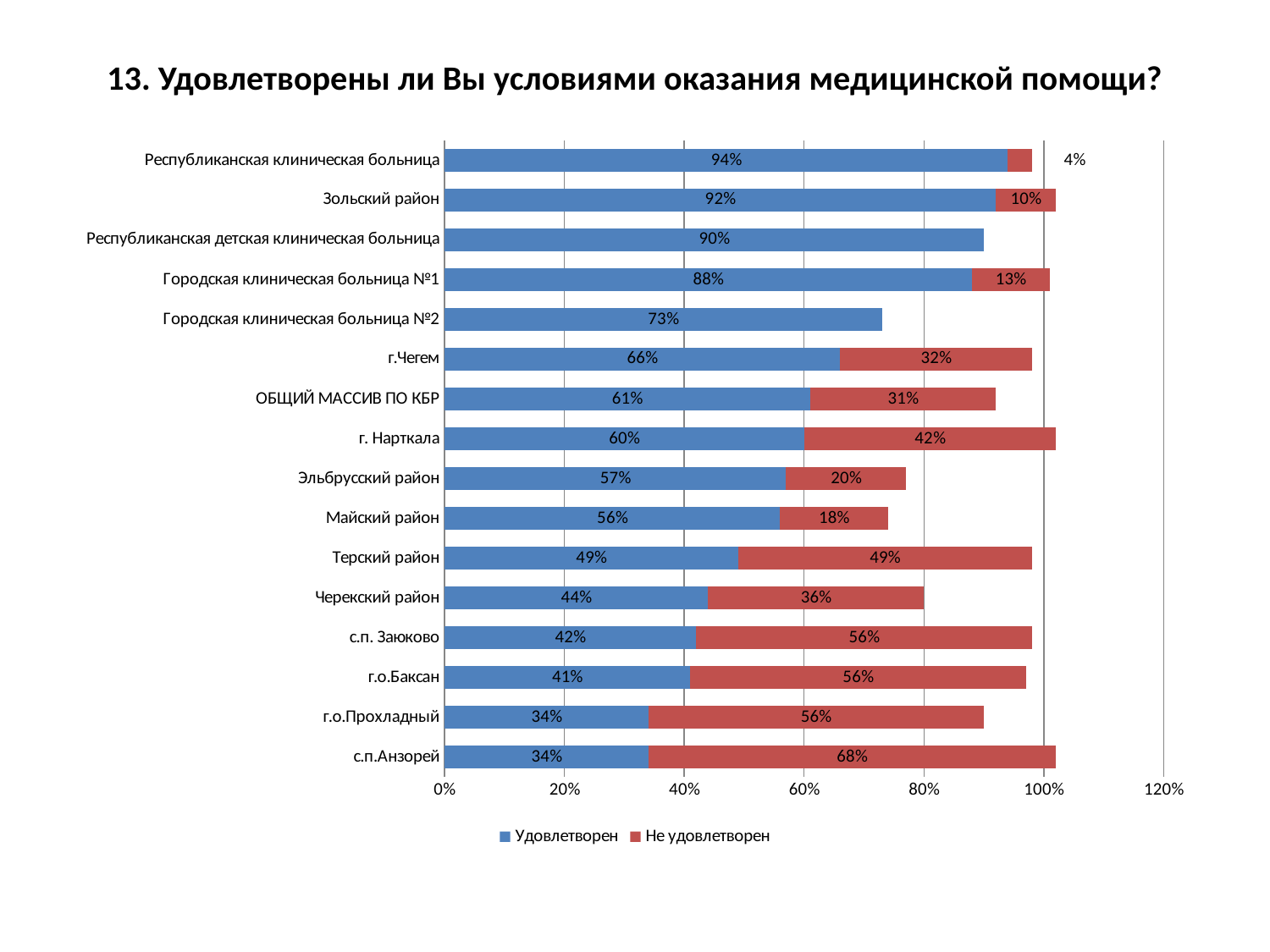

# 13. Удовлетворены ли Вы условиями оказания медицинской помощи?

### Chart

| Category | Удовлетворен | Не удовлетворен |
|---|---|---|
| с.п.Анзорей | 0.34 | 0.68 |
| г.о.Прохладный | 0.34 | 0.56 |
| г.о.Баксан | 0.4100000000000003 | 0.56 |
| с.п. Заюково | 0.4200000000000003 | 0.56 |
| Черекский район | 0.44 | 0.3600000000000003 |
| Терский район | 0.4900000000000003 | 0.4900000000000003 |
| Майский район | 0.56 | 0.18000000000000024 |
| Эльбрусский район | 0.57 | 0.2 |
| г. Нарткала | 0.6000000000000006 | 0.4200000000000003 |
| ОБЩИЙ МАССИВ ПО КБР | 0.6100000000000007 | 0.3100000000000013 |
| г.Чегем | 0.6600000000000033 | 0.32000000000000145 |
| Городская клиническая больница №2 | 0.7300000000000006 | None |
| Городская клиническая больница №1 | 0.88 | 0.13 |
| Республиканская детская клиническая больница | 0.9 | None |
| Зольский район | 0.92 | 0.1 |
| Республиканская клиническая больница | 0.9400000000000006 | 0.04000000000000002 |